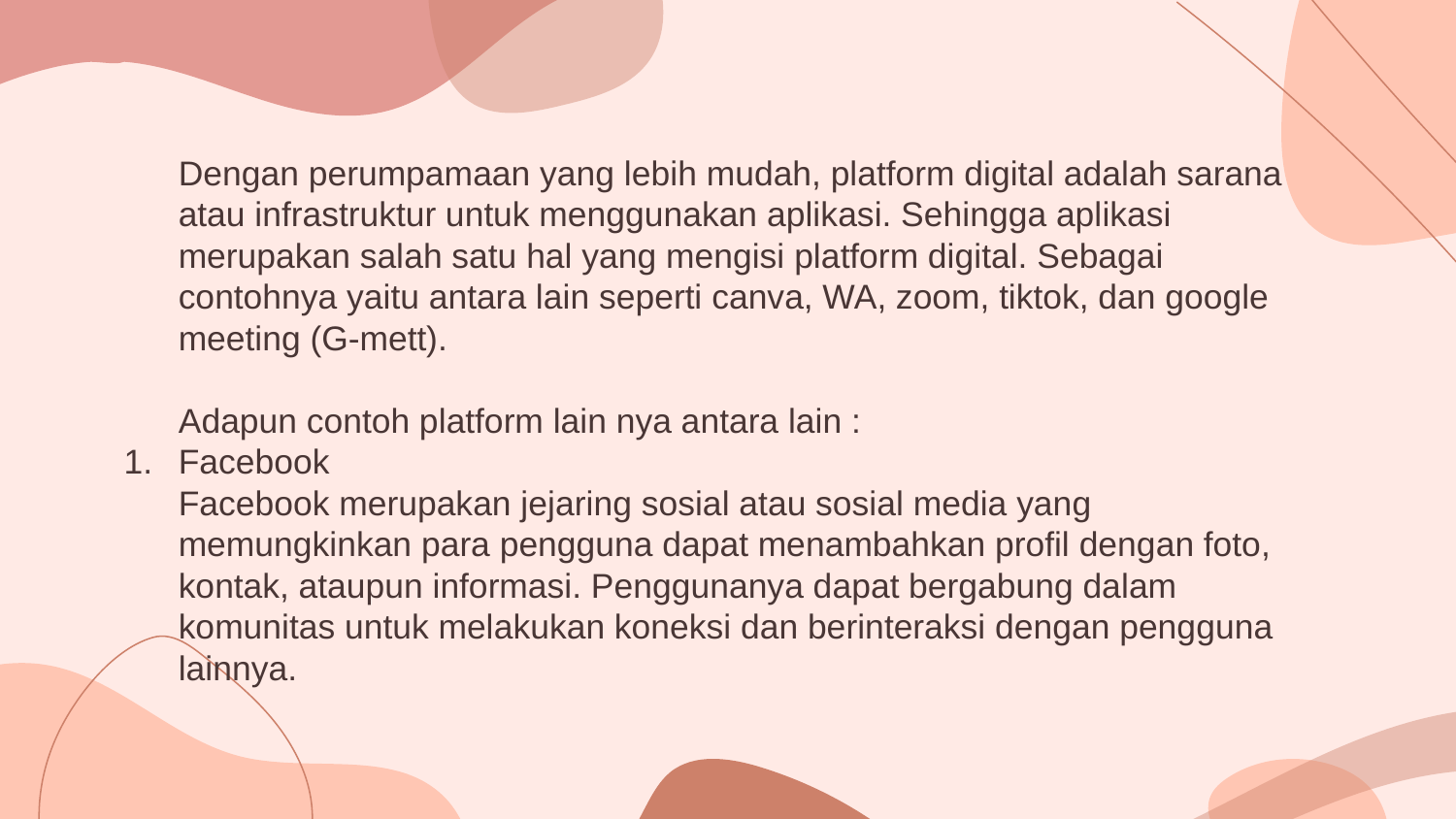

Dengan perumpamaan yang lebih mudah, platform digital adalah sarana atau infrastruktur untuk menggunakan aplikasi. Sehingga aplikasi merupakan salah satu hal yang mengisi platform digital. Sebagai contohnya yaitu antara lain seperti canva, WA, zoom, tiktok, dan google meeting (G-mett).

	Adapun contoh platform lain nya antara lain :
Facebook
	Facebook merupakan jejaring sosial atau sosial media yang memungkinkan para pengguna dapat menambahkan profil dengan foto, kontak, ataupun informasi. Penggunanya dapat bergabung dalam komunitas untuk melakukan koneksi dan berinteraksi dengan pengguna lainnya.